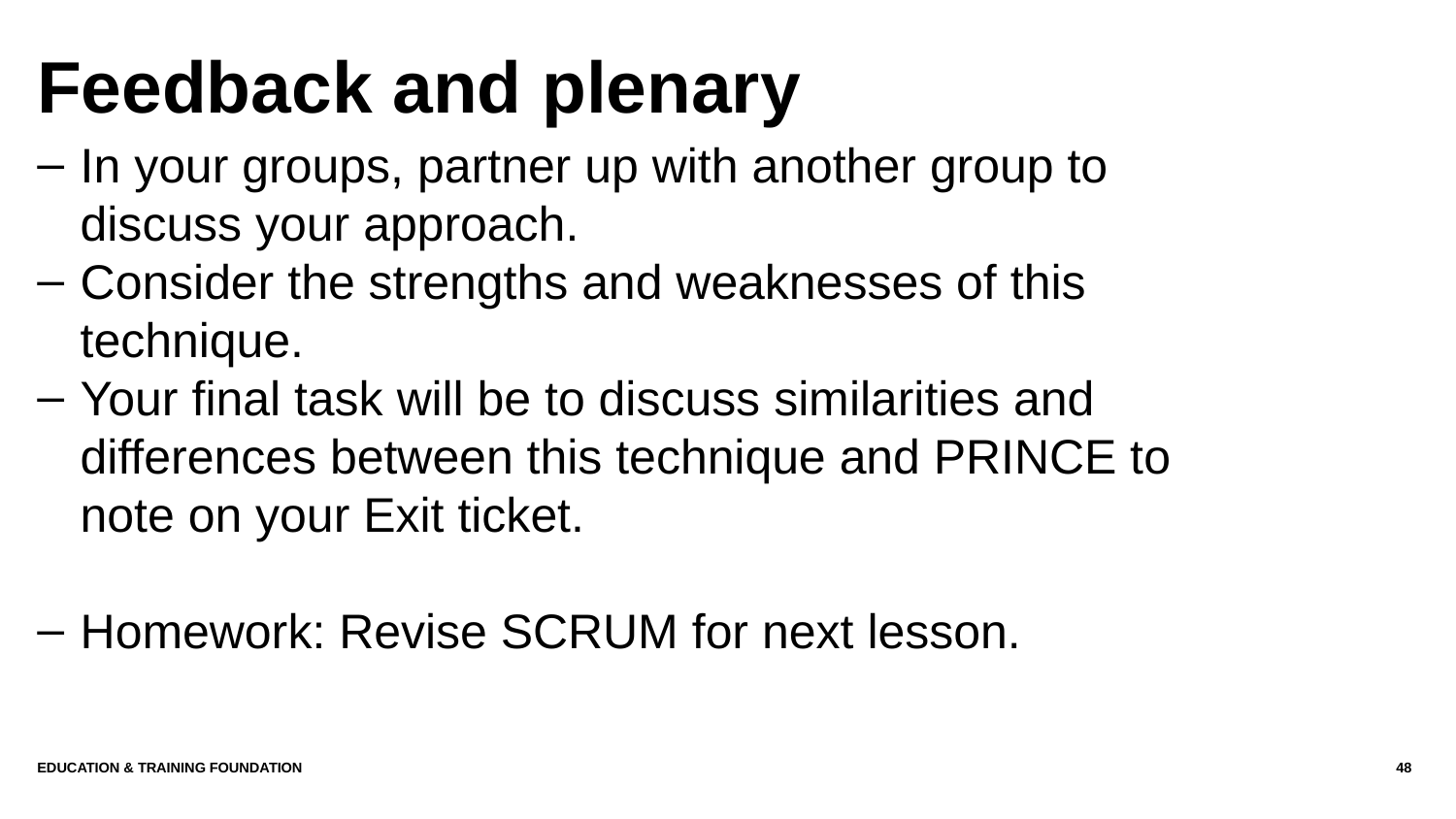

# Feedback and plenary
In your groups, partner up with another group to discuss your approach.
Consider the strengths and weaknesses of this technique.
Your final task will be to discuss similarities and differences between this technique and PRINCE to note on your Exit ticket.

Homework: Revise SCRUM for next lesson.

Education & Training Foundation
48